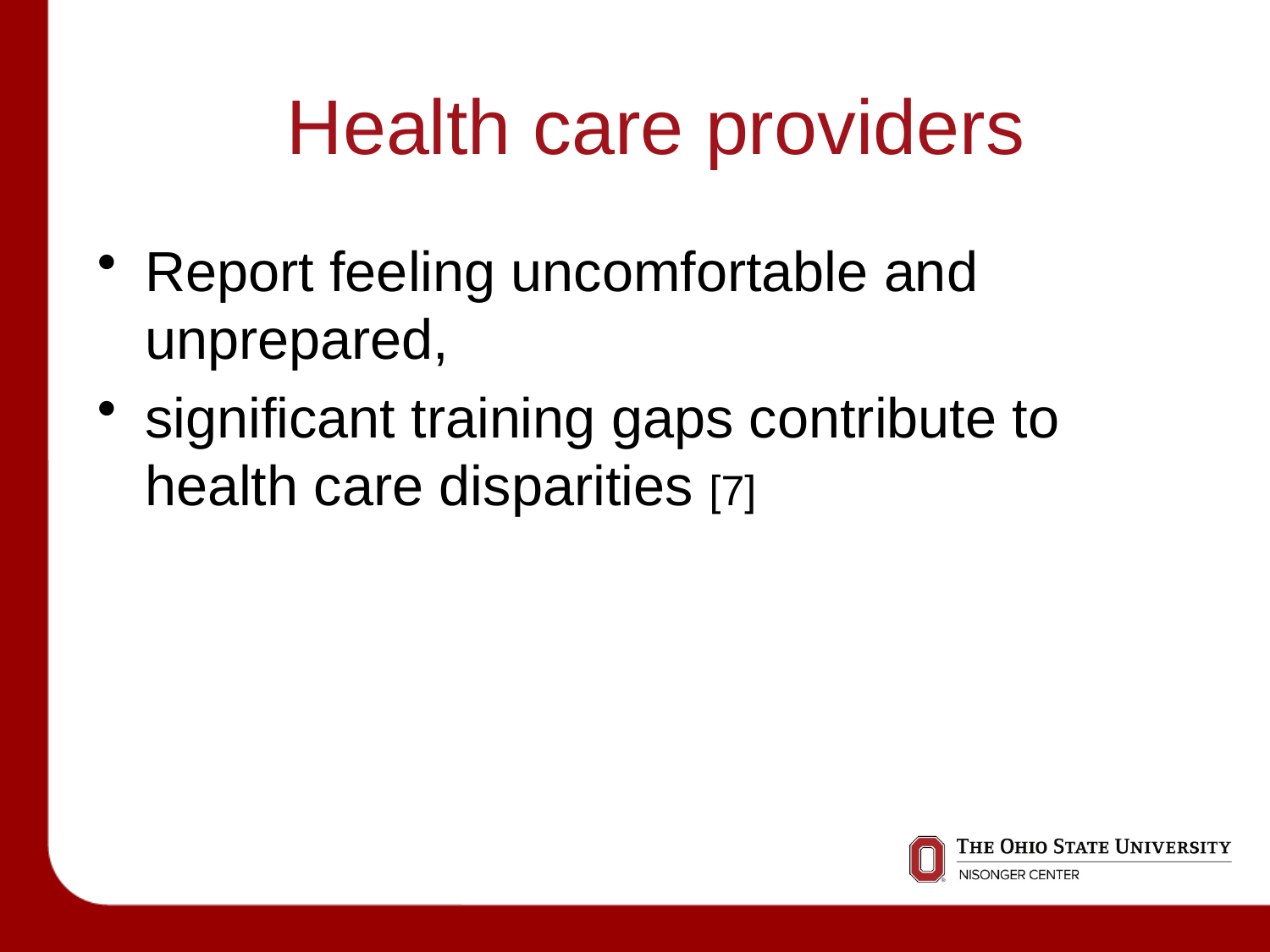

# Health care providers
Report feeling uncomfortable and unprepared,
significant training gaps contribute to health care disparities [7]